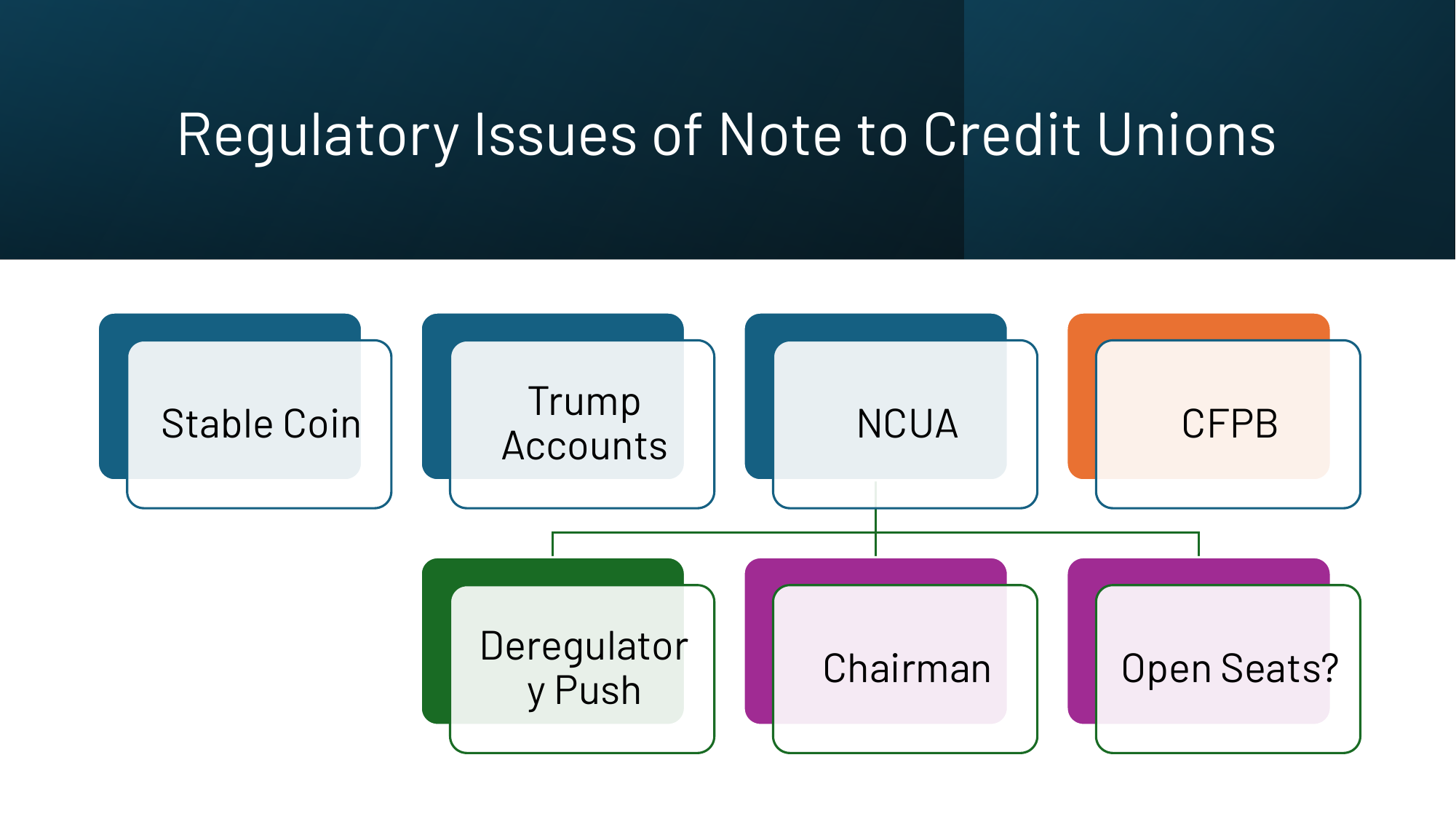

# Regulatory Issues of Note to Credit Unions
Stable Coin
Trump Accounts
NCUA
Deregulatory Push
Chairman
Open Seats?
CFPB